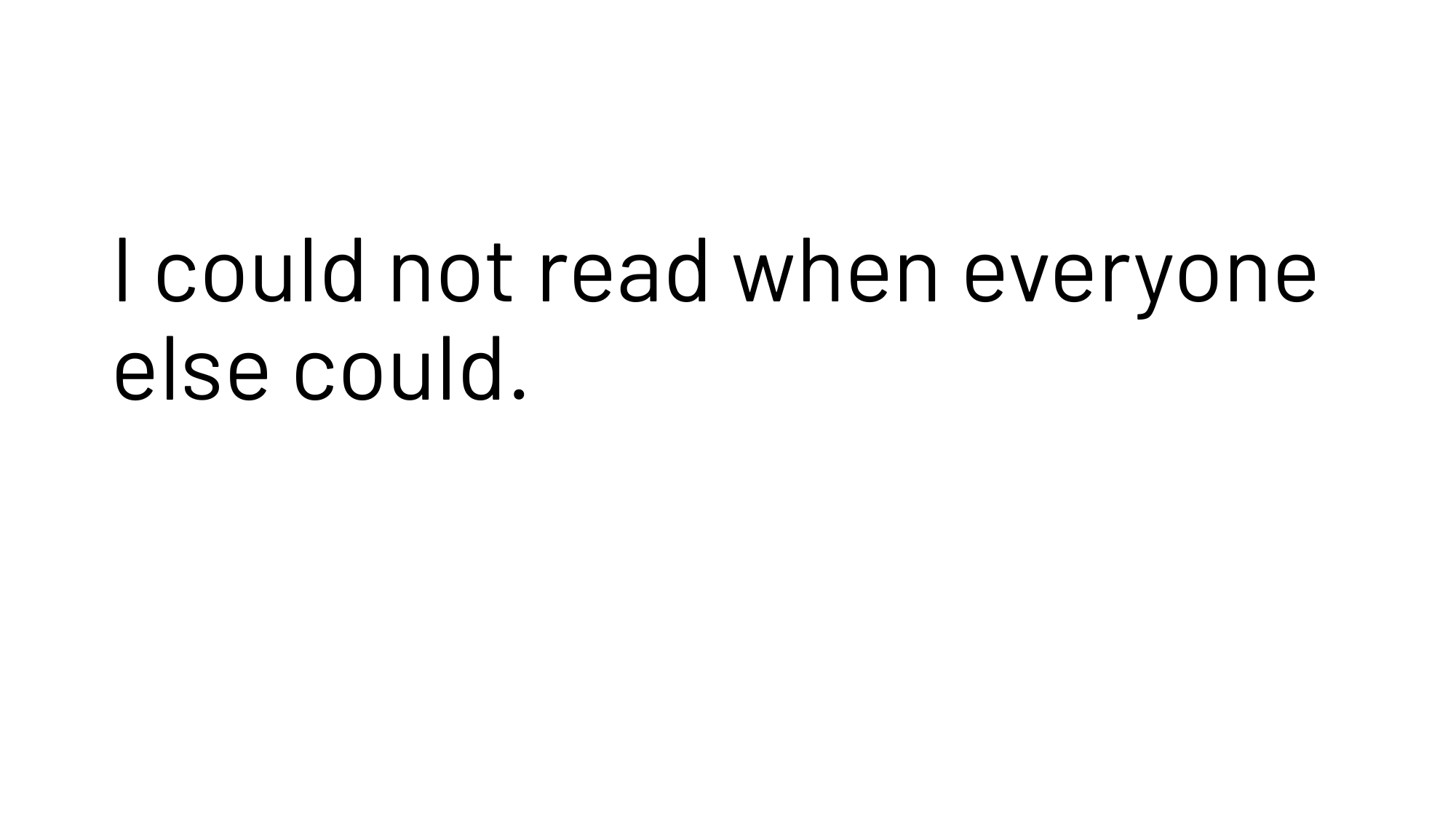

I could not read when everyone else could.